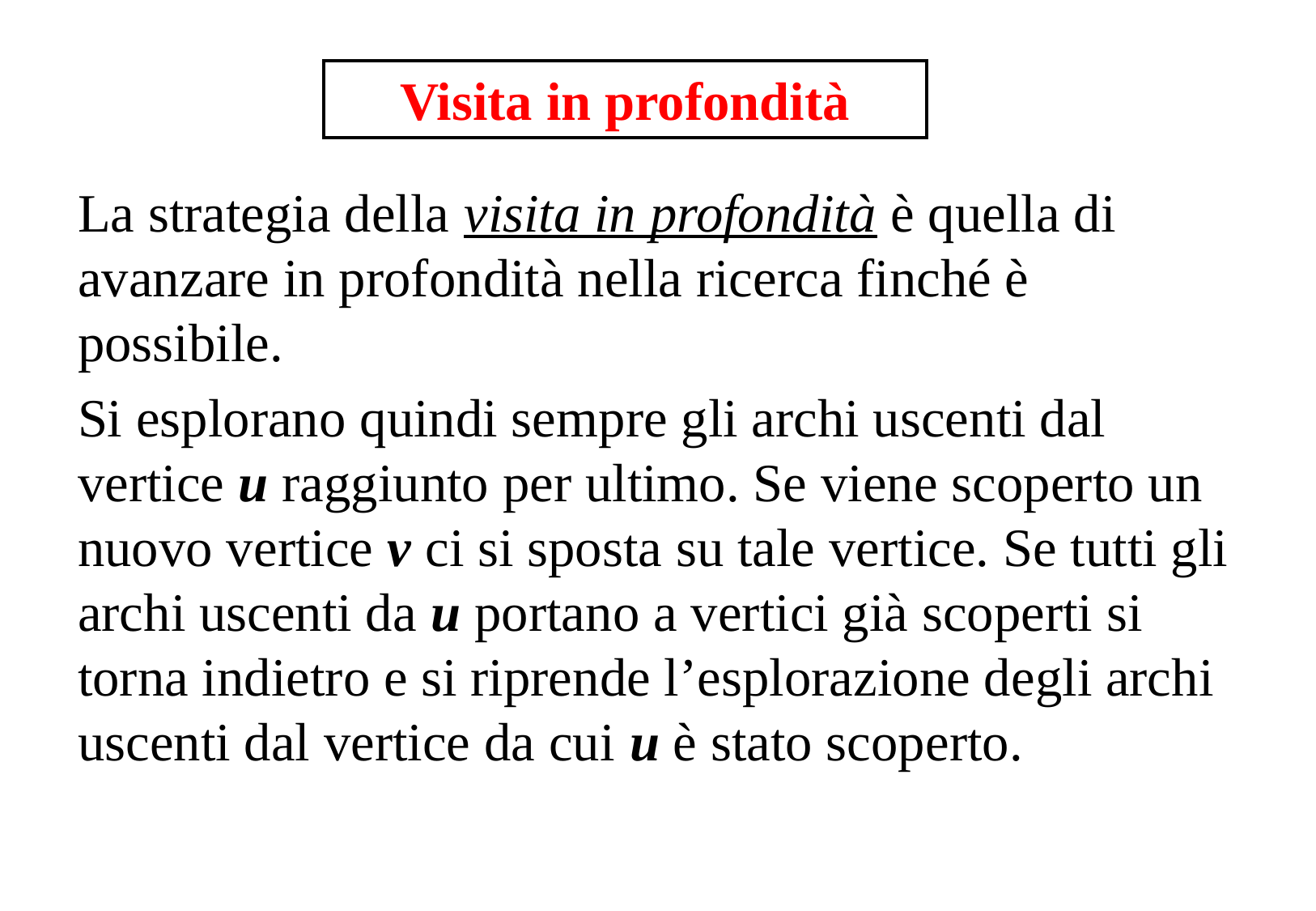

Visita in profondità
La strategia della visita in profondità è quella di avanzare in profondità nella ricerca finché è possibile.
Si esplorano quindi sempre gli archi uscenti dal vertice u raggiunto per ultimo. Se viene scoperto un nuovo vertice v ci si sposta su tale vertice. Se tutti gli archi uscenti da u portano a vertici già scoperti si torna indietro e si riprende l’esplorazione degli archi uscenti dal vertice da cui u è stato scoperto.
Ricerca in profondità